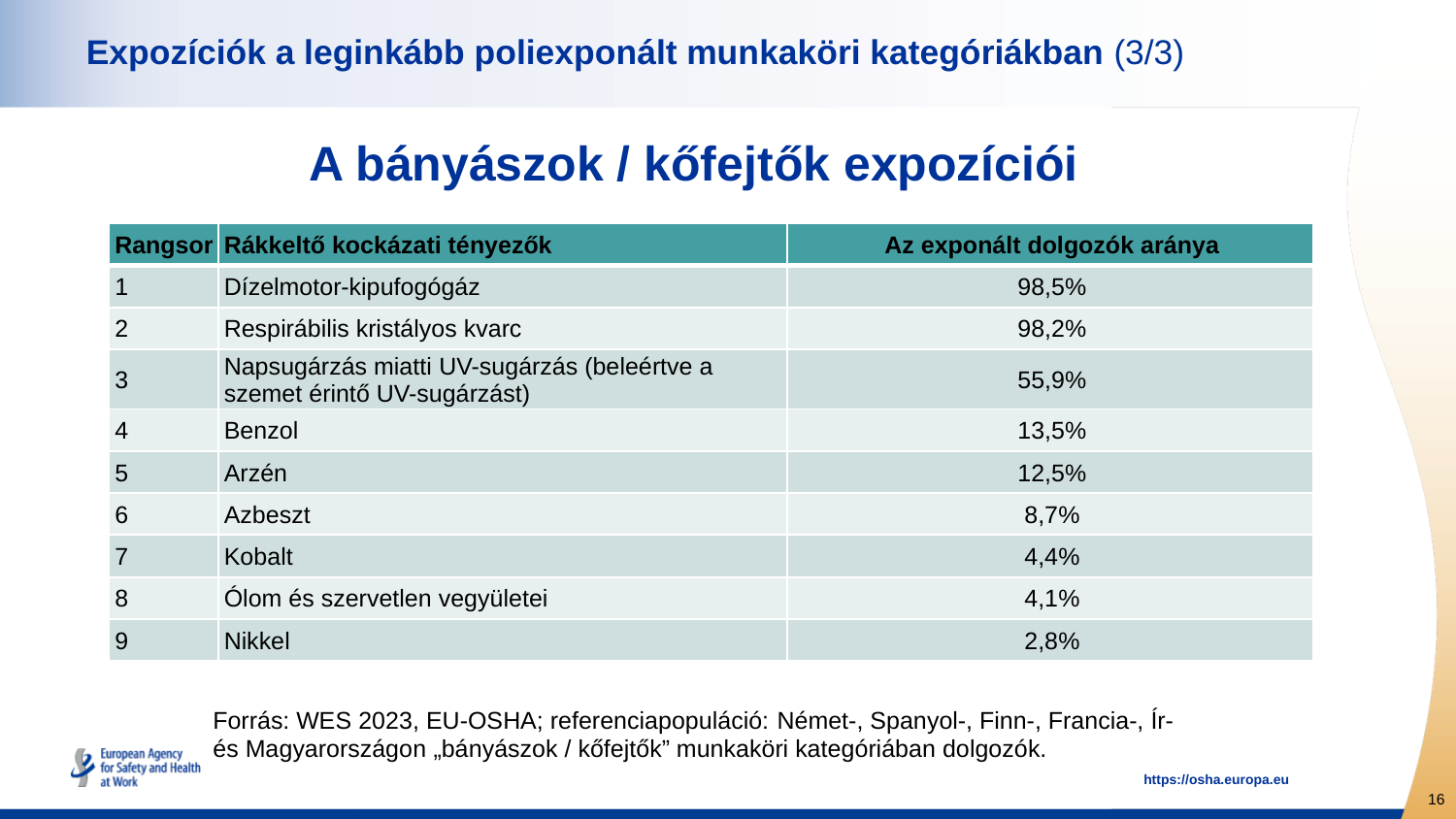

# Expozíciók a leginkább poliexponált munkaköri kategóriákban (3/3)
A bányászok / kőfejtők expozíciói
| Rangsor | Rákkeltő kockázati tényezők | Az exponált dolgozók aránya |
| --- | --- | --- |
| 1 | Dízelmotor-kipufogógáz | 98,5% |
| 2 | Respirábilis kristályos kvarc | 98,2% |
| 3 | Napsugárzás miatti UV-sugárzás (beleértve a szemet érintő UV-sugárzást) | 55,9% |
| 4 | Benzol | 13,5% |
| 5 | Arzén | 12,5% |
| 6 | Azbeszt | 8,7% |
| 7 | Kobalt | 4,4% |
| 8 | Ólom és szervetlen vegyületei | 4,1% |
| 9 | Nikkel | 2,8% |
Forrás: WES 2023, EU-OSHA; referenciapopuláció: Német-, Spanyol-, Finn-, Francia-, Ír- és Magyarországon „bányászok / kőfejtők” munkaköri kategóriában dolgozók.